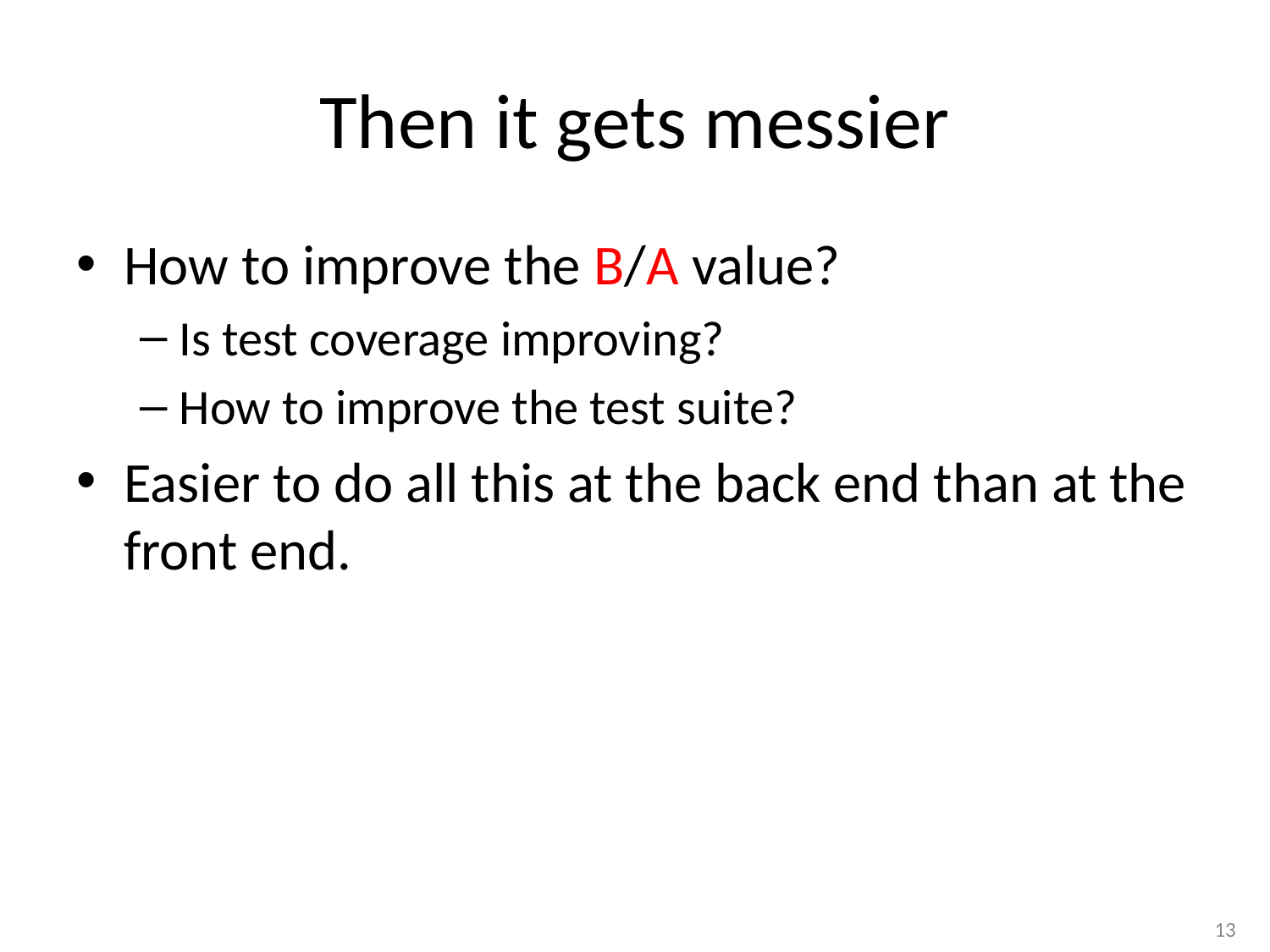

# Then it gets messier
How to improve the B/A value?
Is test coverage improving?
How to improve the test suite?
Easier to do all this at the back end than at the front end.